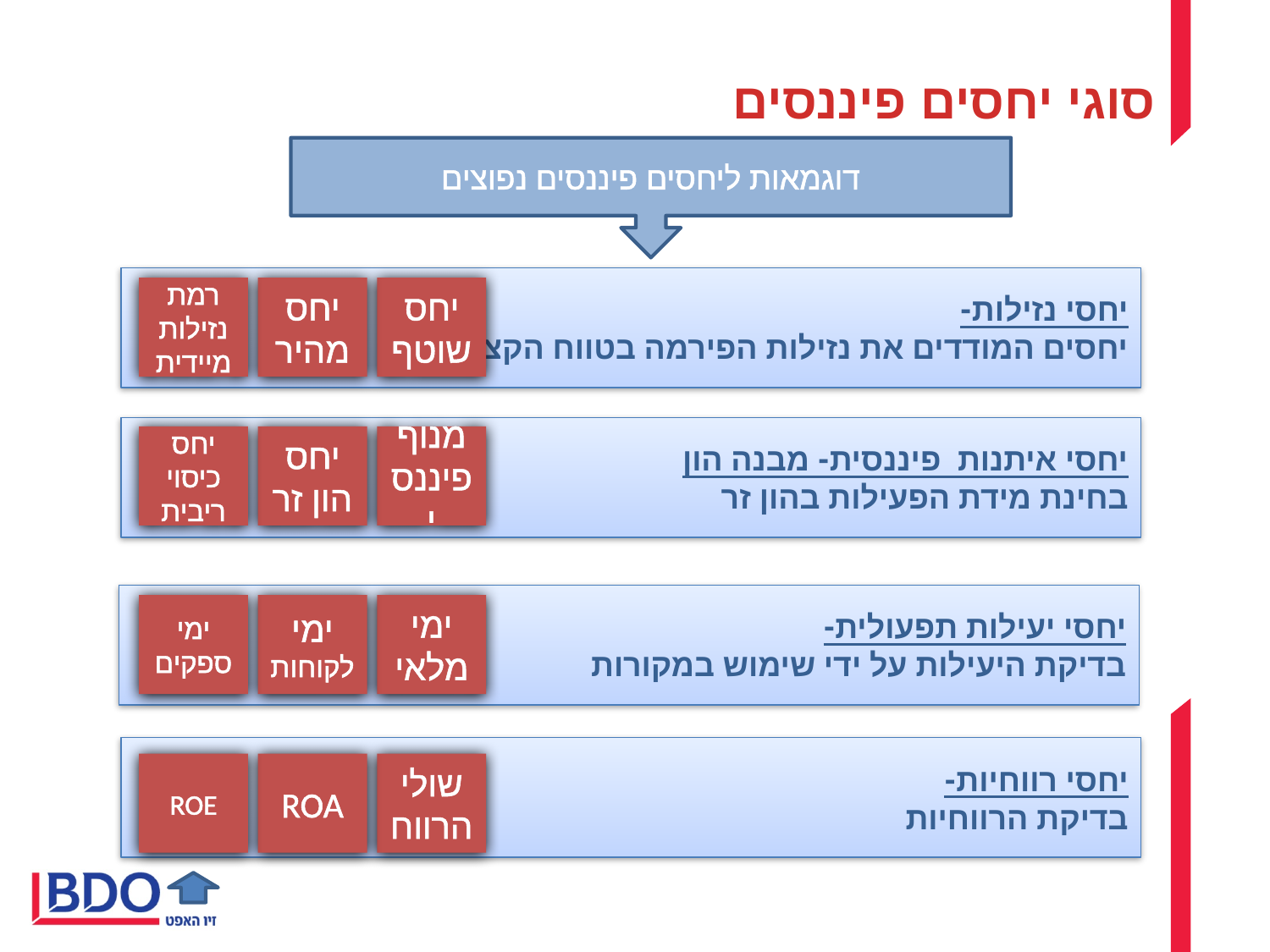

סוגי יחסים פיננסים
דוגמאות ליחסים פיננסים נפוצים
יחסי נזילות-
יחסים המודדים את נזילות הפירמה בטווח הקצר
רמת נזילות מיידית
יחס מהיר
יחס שוטף
יחסי איתנות  פיננסית- מבנה הון
בחינת מידת הפעילות בהון זר
יחס כיסוי ריבית
יחס הון זר
מנוף פיננסי
יחסי יעילות תפעולית-
בדיקת היעילות על ידי שימוש במקורות
ימי ספקים
ימי לקוחות
ימי מלאי
יחסי רווחיות-
בדיקת הרווחיות
ROE
ROA
שולי הרווח